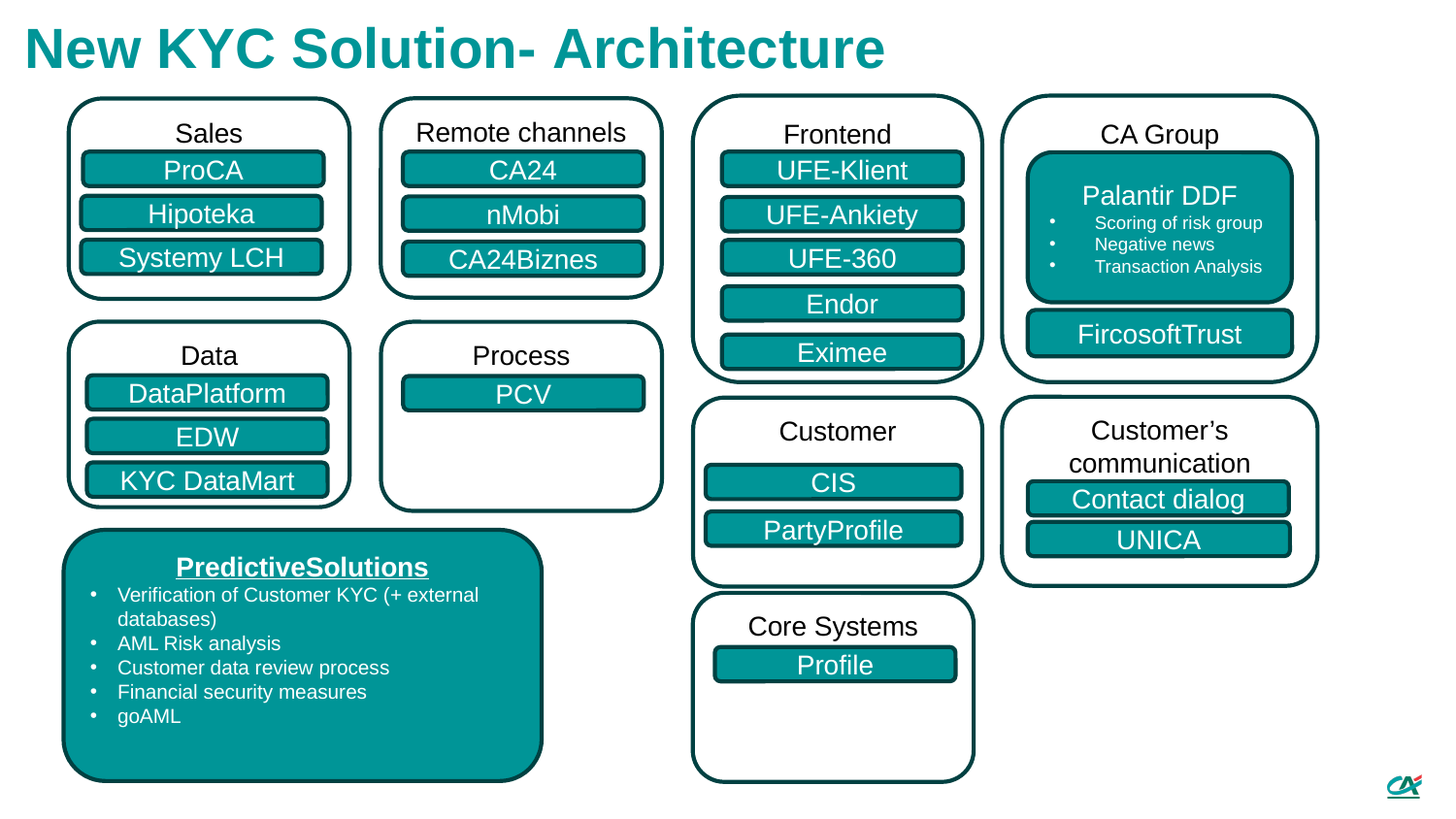

# New KYC Solution- Architecture
Frontend
CA Group
Remote channels
Sales
ProCA
CA24
UFE-Klient
Palantir DDF
Scoring of risk group
Negative news
Transaction Analysis
Hipoteka
nMobi
UFE-Ankiety
Systemy LCH
UFE-360
CA24Biznes
Endor
FircosoftTrust
Data
Process
Eximee
DataPlatform
PCV
Customer’s communication
Customer
EDW
KYC DataMart
CIS
Contact dialog
PartyProfile
UNICA
PredictiveSolutions
Verification of Customer KYC (+ external databases)
AML Risk analysis
Customer data review process
Financial security measures
goAML
Core Systems
Profile